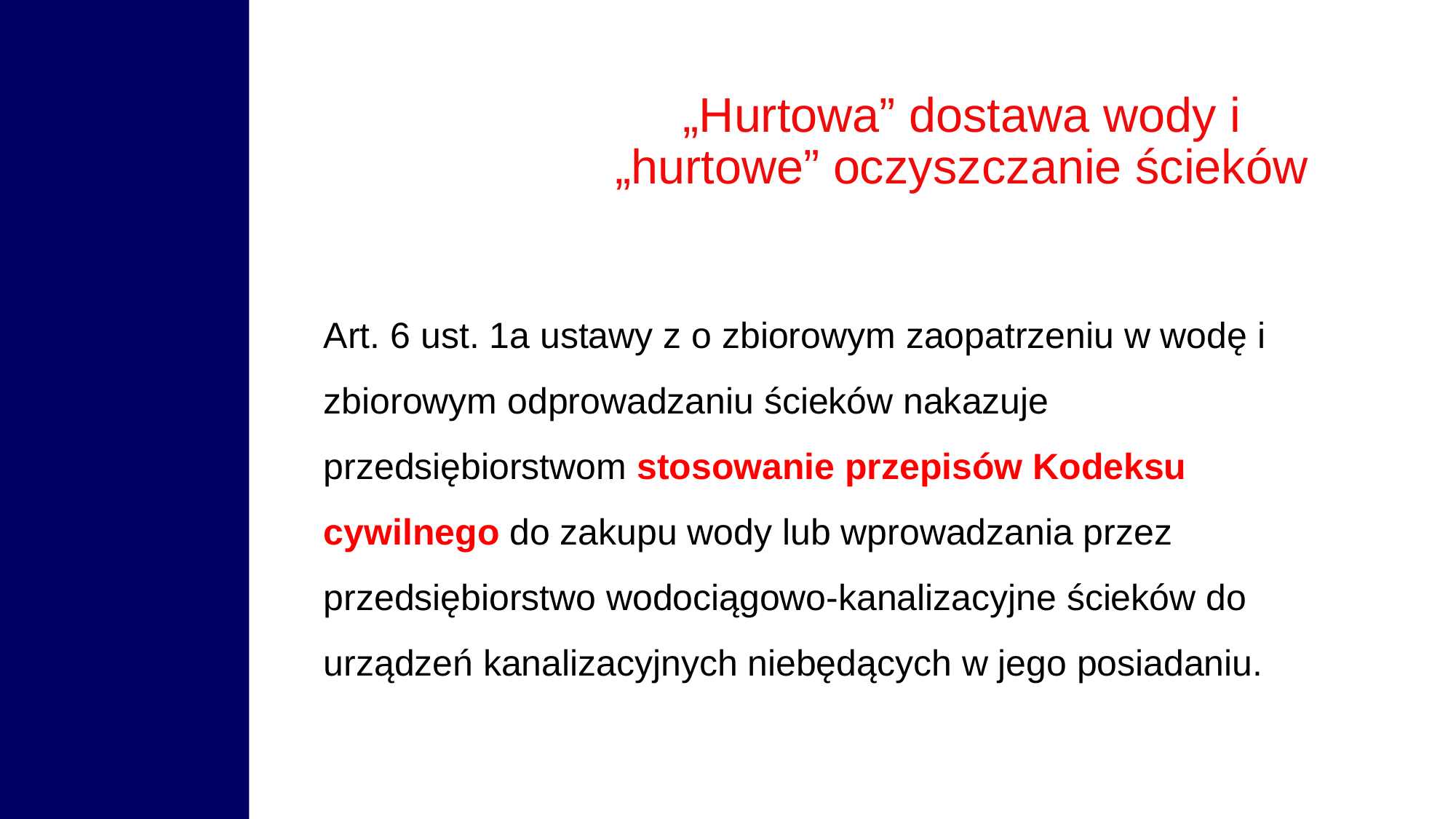

„Hurtowa” dostawa wody i „hurtowe” oczyszczanie ścieków
Art. 6 ust. 1a ustawy z o zbiorowym zaopatrzeniu w wodę i zbiorowym odprowadzaniu ścieków nakazuje przedsiębiorstwom stosowanie przepisów Kodeksu cywilnego do zakupu wody lub wprowadzania przez przedsiębiorstwo wodociągowo-kanalizacyjne ścieków do urządzeń kanalizacyjnych niebędących w jego posiadaniu.